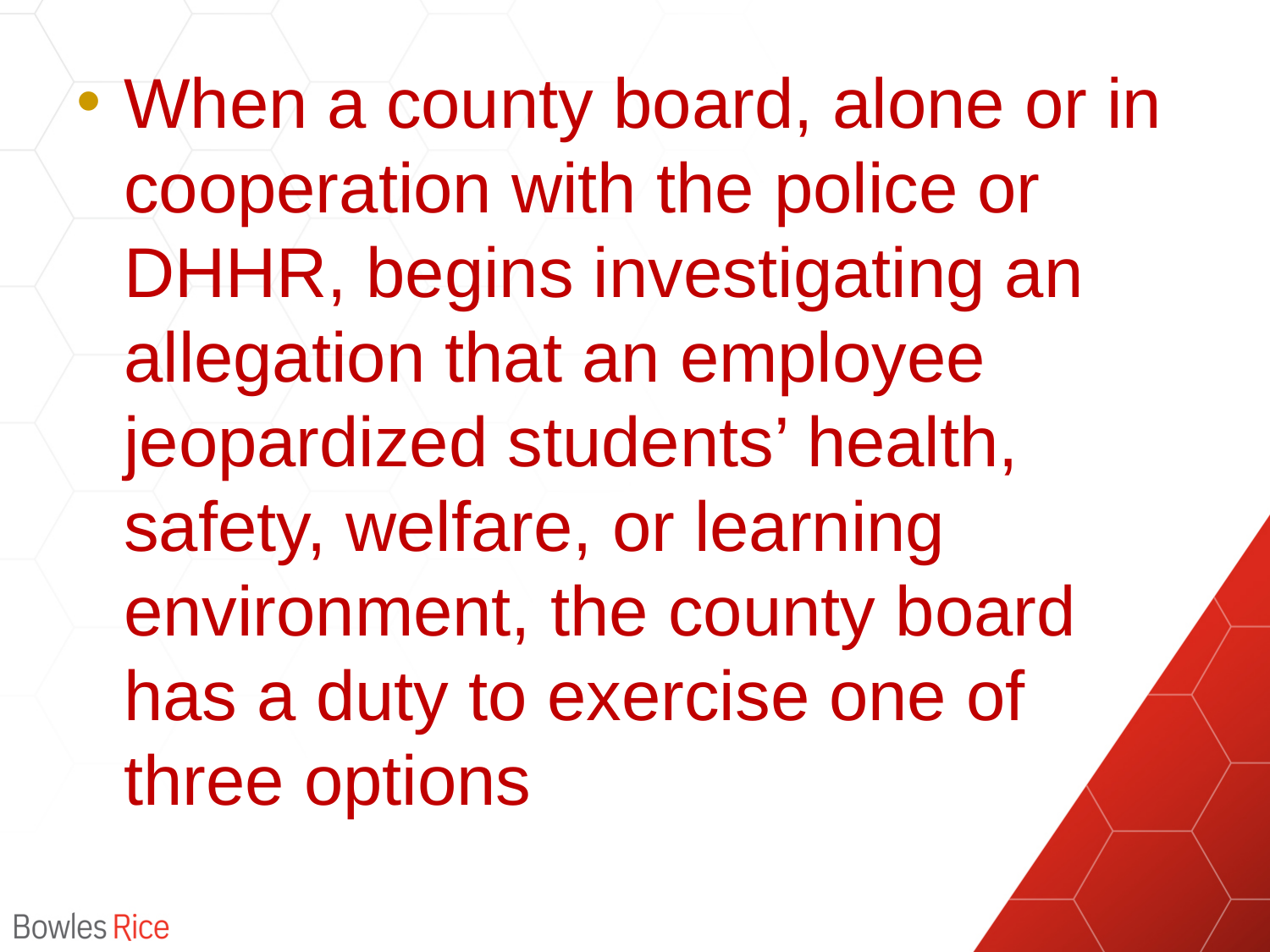

#
When a county board, alone or in cooperation with the police or DHHR, begins investigating an allegation that an employee jeopardized students’ health, safety, welfare, or learning environment, the county board has a duty to exercise one of three options